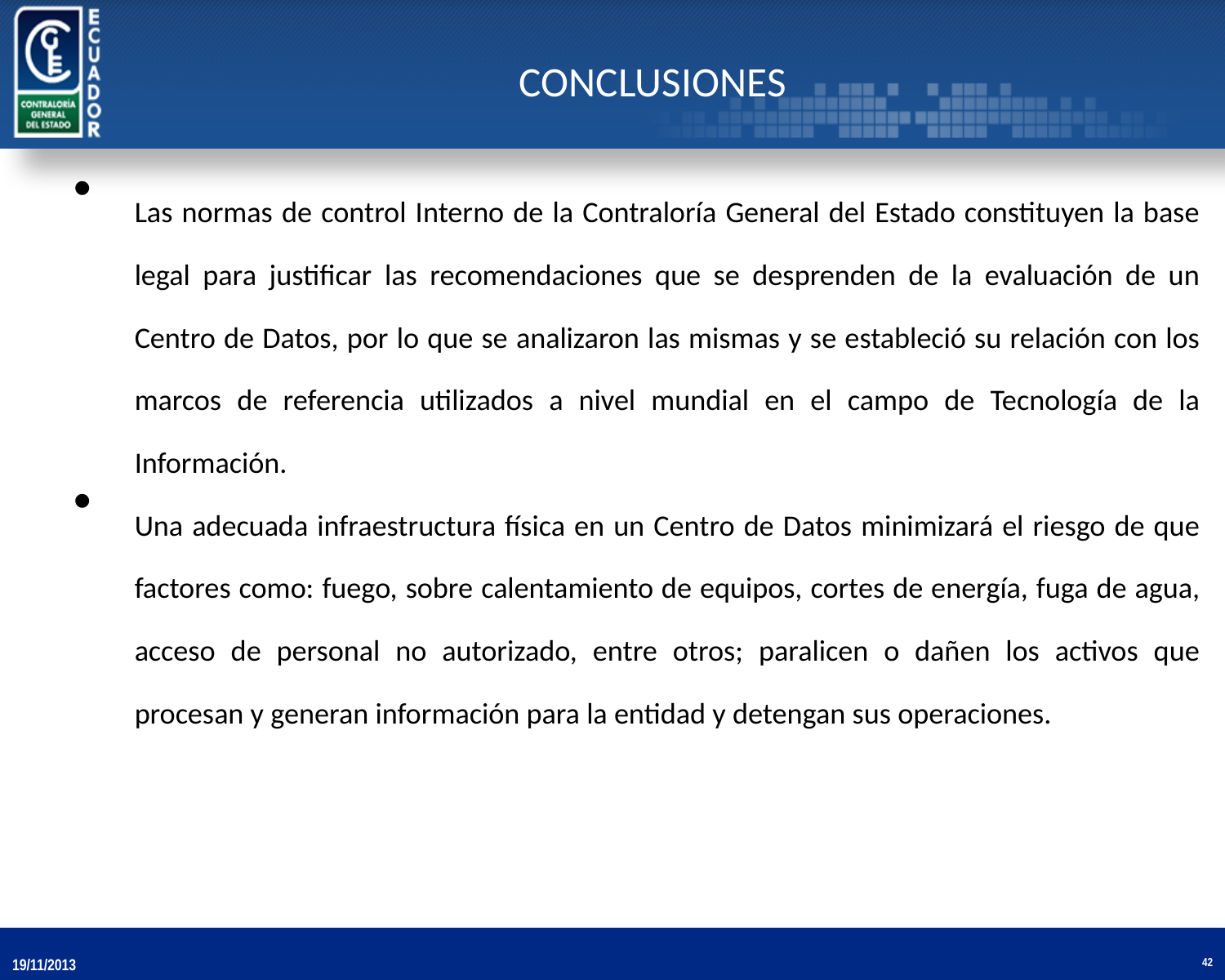

# CONCLUSIONES
Las normas de control Interno de la Contraloría General del Estado constituyen la base legal para justificar las recomendaciones que se desprenden de la evaluación de un Centro de Datos, por lo que se analizaron las mismas y se estableció su relación con los marcos de referencia utilizados a nivel mundial en el campo de Tecnología de la Información.
Una adecuada infraestructura física en un Centro de Datos minimizará el riesgo de que factores como: fuego, sobre calentamiento de equipos, cortes de energía, fuga de agua, acceso de personal no autorizado, entre otros; paralicen o dañen los activos que procesan y generan información para la entidad y detengan sus operaciones.

19/11/2013
42